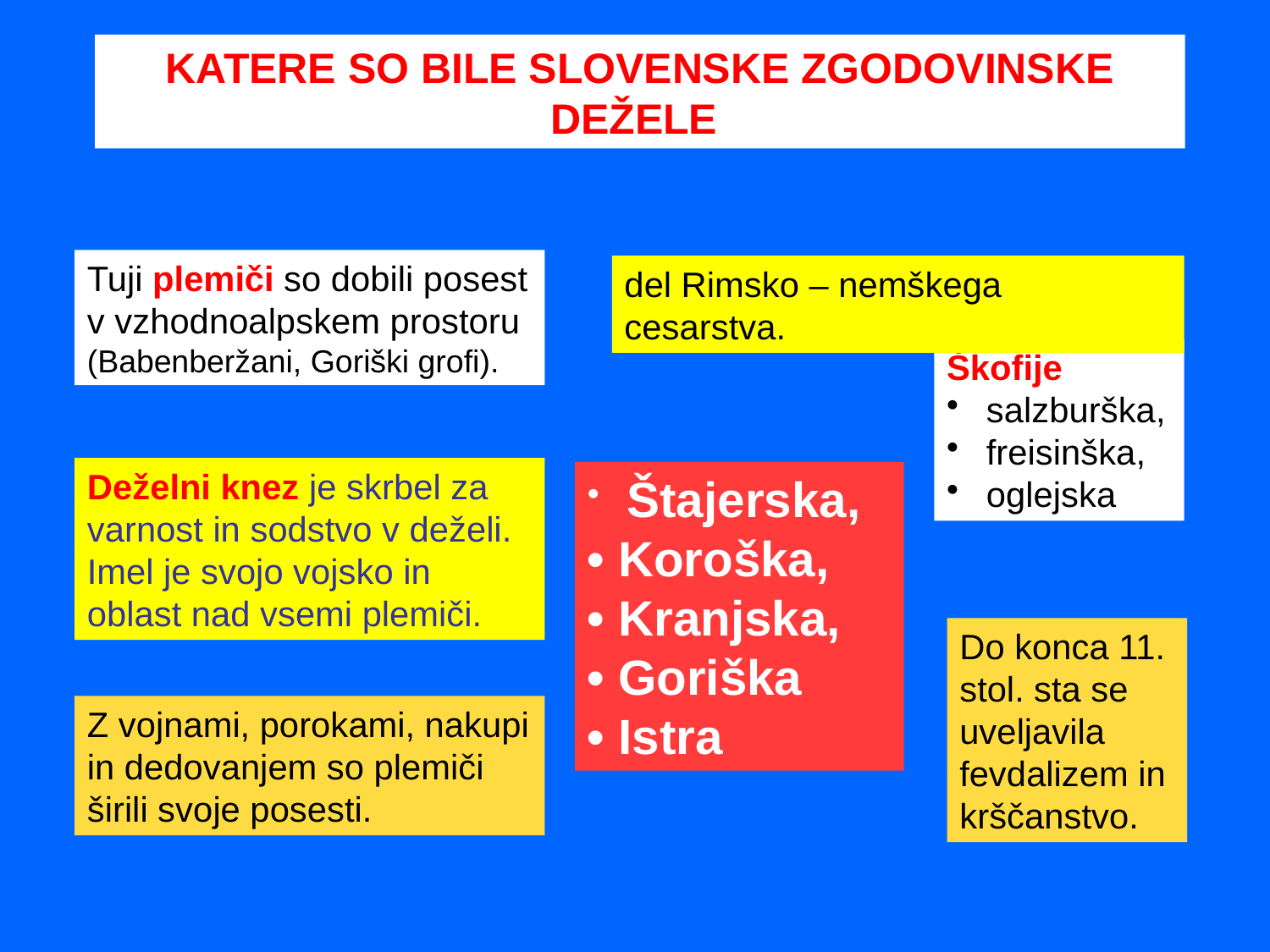

KATERE SO BILE SLOVENSKE ZGODOVINSKE DEŽELE
Tuji plemiči so dobili posest v vzhodnoalpskem prostoru (Babenberžani, Goriški grofi).
del Rimsko – nemškega cesarstva.
Škofije
 salzburška,
 freisinška,
 oglejska
Deželni knez je skrbel za varnost in sodstvo v deželi. Imel je svojo vojsko in oblast nad vsemi plemiči.
 Štajerska,
• Koroška,
• Kranjska,
• Goriška
• Istra
Do konca 11. stol. sta se uveljavila fevdalizem in krščanstvo.
Z vojnami, porokami, nakupi in dedovanjem so plemiči širili svoje posesti.